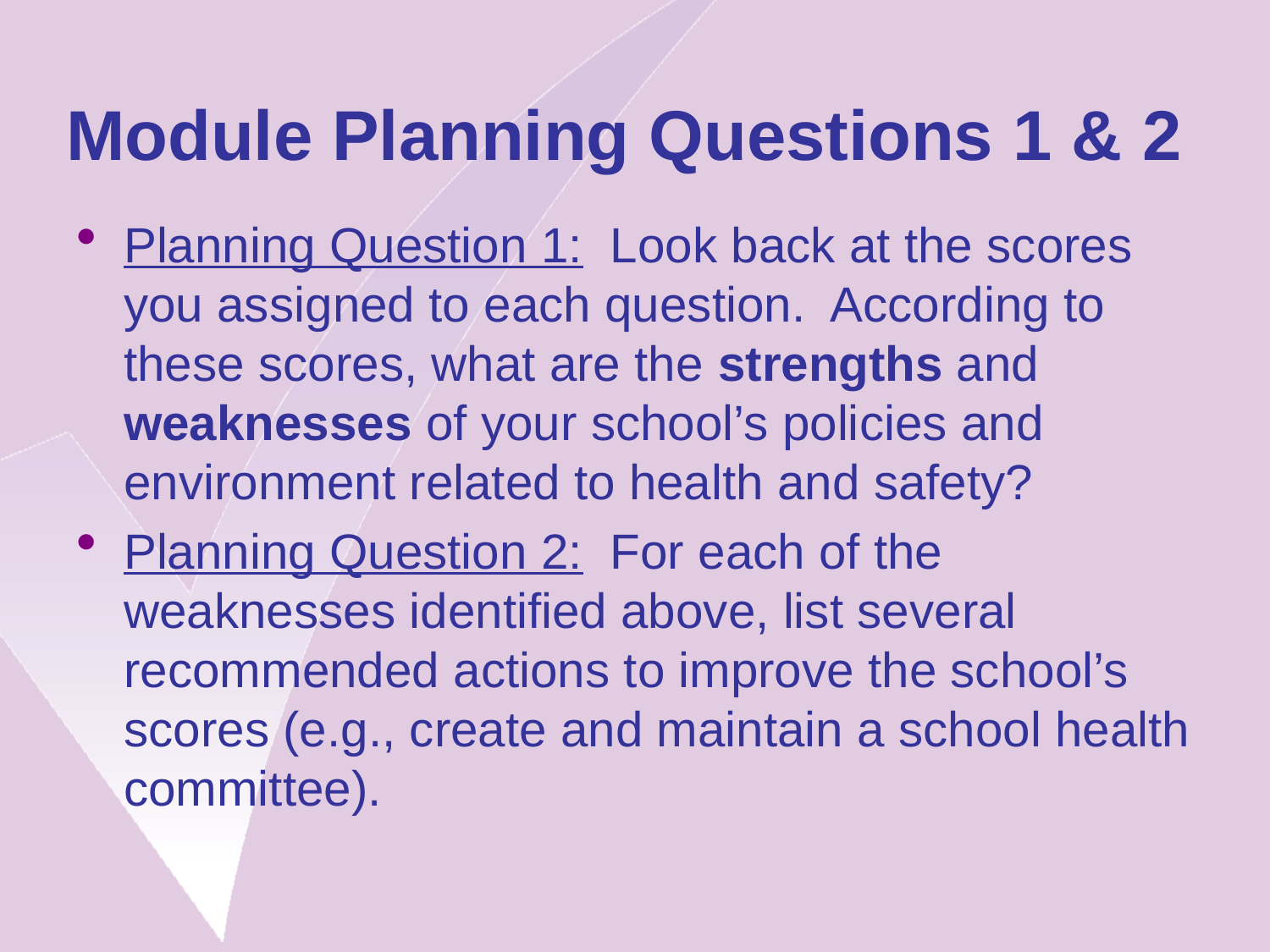

# Module Planning Questions 1 & 2
Planning Question 1:  Look back at the scores you assigned to each question.  According to these scores, what are the strengths and weaknesses of your school’s policies and environment related to health and safety?
Planning Question 2:  For each of the weaknesses identified above, list several recommended actions to improve the school’s scores (e.g., create and maintain a school health committee).